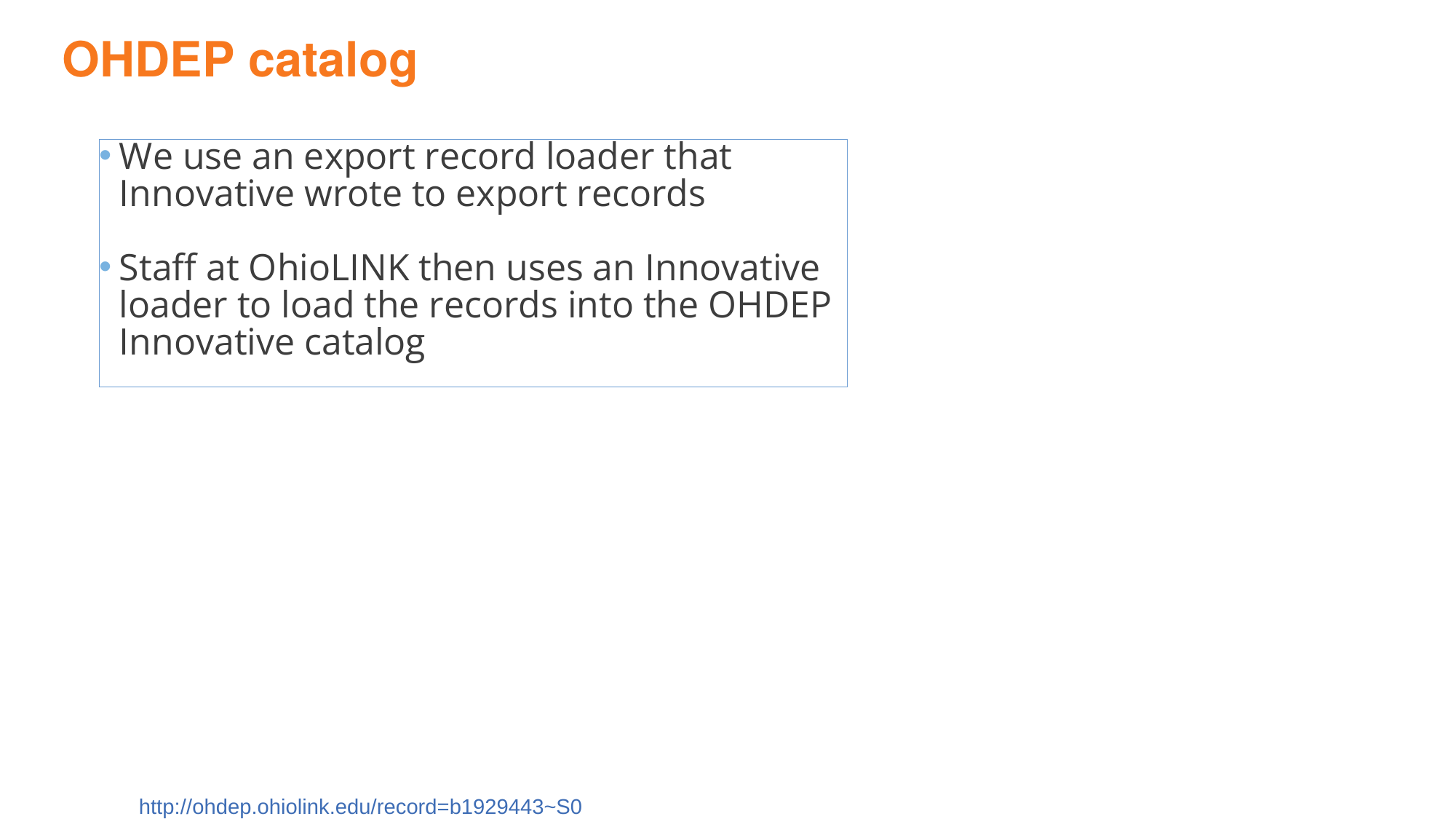

# OHDEP catalog
We use an export record loader that Innovative wrote to export records

Staff at OhioLINK then uses an Innovative loader to load the records into the OHDEP Innovative catalog

http://ohdep.ohiolink.edu/record=b1929443~S0